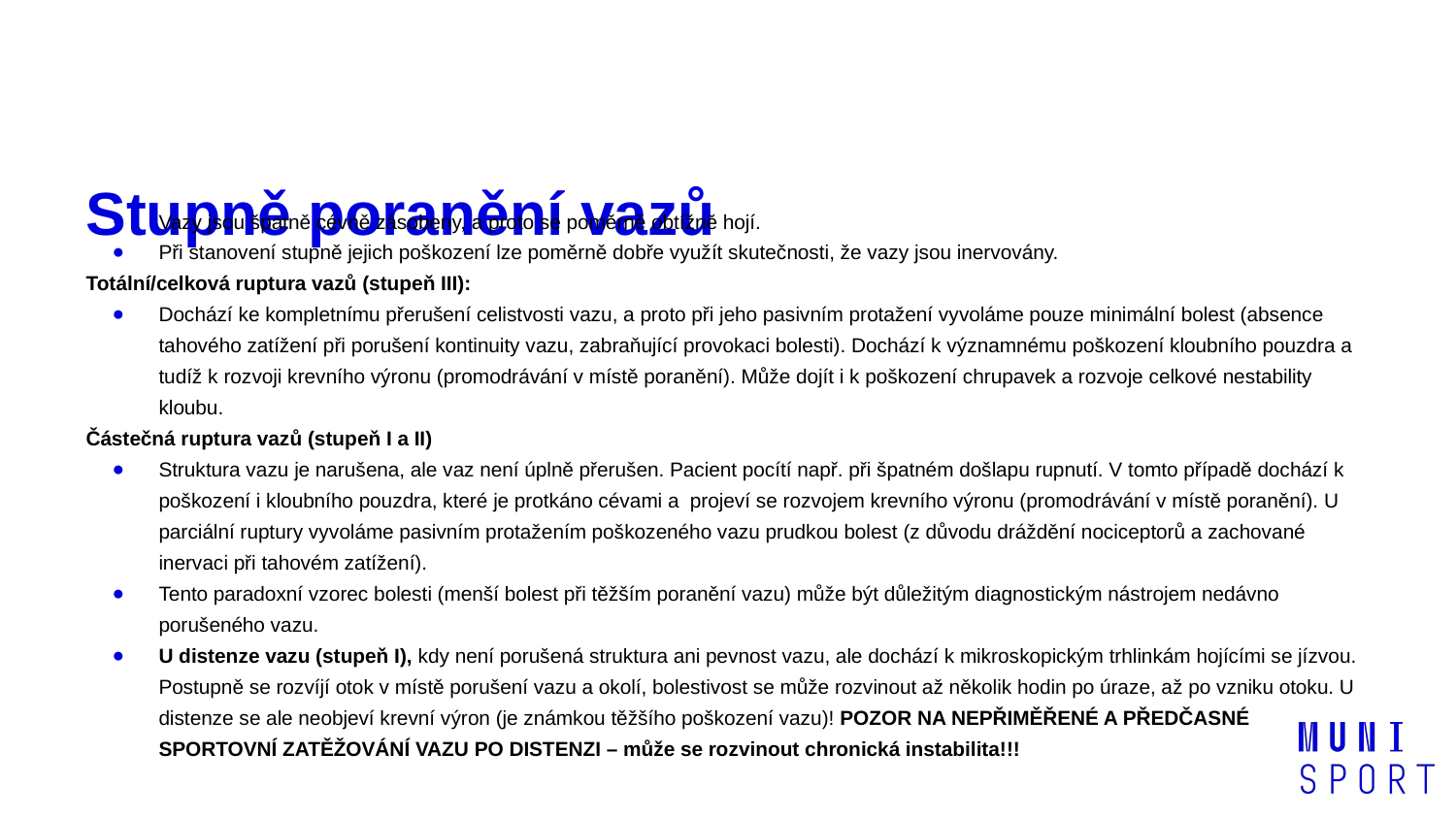

# Stupně poranění vazů
Vazy jsou špatně cévně zásobeny, a proto se poměrně obtížně hojí.
Při stanovení stupně jejich poškození lze poměrně dobře využít skutečnosti, že vazy jsou inervovány.
Totální/celková ruptura vazů (stupeň III):
Dochází ke kompletnímu přerušení celistvosti vazu, a proto při jeho pasivním protažení vyvoláme pouze minimální bolest (absence tahového zatížení při porušení kontinuity vazu, zabraňující provokaci bolesti). Dochází k významnému poškození kloubního pouzdra a tudíž k rozvoji krevního výronu (promodrávání v místě poranění). Může dojít i k poškození chrupavek a rozvoje celkové nestability kloubu.
Částečná ruptura vazů (stupeň I a II)
Struktura vazu je narušena, ale vaz není úplně přerušen. Pacient pocítí např. při špatném došlapu rupnutí. V tomto případě dochází k poškození i kloubního pouzdra, které je protkáno cévami a  projeví se rozvojem krevního výronu (promodrávání v místě poranění). U parciální ruptury vyvoláme pasivním protažením poškozeného vazu prudkou bolest (z důvodu dráždění nociceptorů a zachované inervaci při tahovém zatížení).
Tento paradoxní vzorec bolesti (menší bolest při těžším poranění vazu) může být důležitým diagnostickým nástrojem nedávno porušeného vazu.
U distenze vazu (stupeň I), kdy není porušená struktura ani pevnost vazu, ale dochází k mikroskopickým trhlinkám hojícími se jízvou. Postupně se rozvíjí otok v místě porušení vazu a okolí, bolestivost se může rozvinout až několik hodin po úraze, až po vzniku otoku. U distenze se ale neobjeví krevní výron (je známkou těžšího poškození vazu)! POZOR NA NEPŘIMĚŘENÉ A PŘEDČASNÉ SPORTOVNÍ ZATĚŽOVÁNÍ VAZU PO DISTENZI – může se rozvinout chronická instabilita!!!